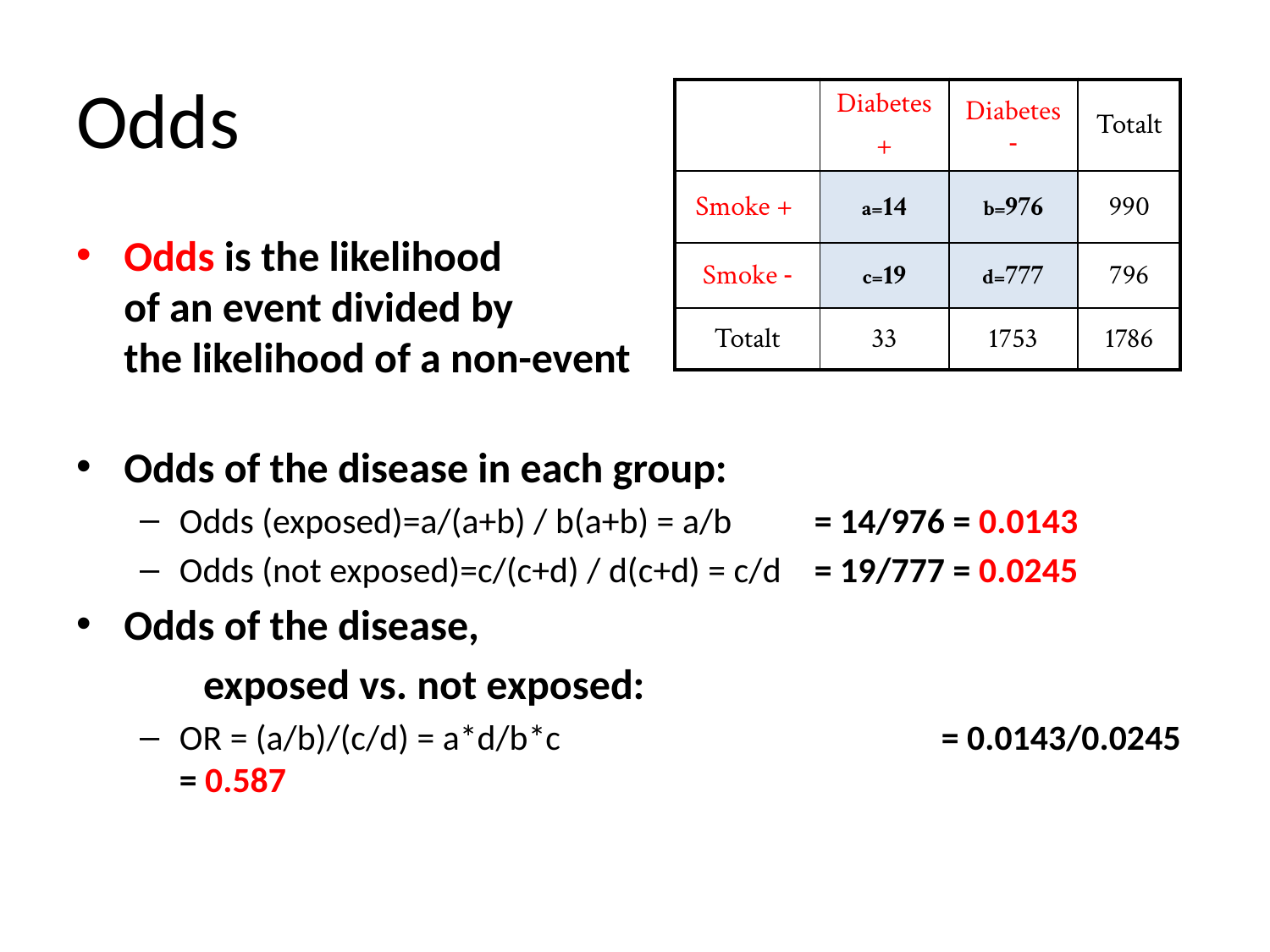

# Odds
|  | Diabetes + | Diabetes − | Totalt |
| --- | --- | --- | --- |
| Smoke + | a=14 | b=976 | 990 |
| Smoke − | c=19 | d=777 | 796 |
| Totalt | 33 | 1753 | 1786 |
Odds is the likelihood
of an event divided by
the likelihood of a non-event
Odds of the disease in each group:
Odds (exposed)=a/(a+b) / b(a+b) = a/b	= 14/976 = 0.0143
Odds (not exposed)=c/(c+d) / d(c+d) = c/d	= 19/777 = 0.0245
Odds of the disease,
	exposed vs. not exposed:
OR = (a/b)/(c/d) = a*d/b*c			= 0.0143/0.0245 = 0.587